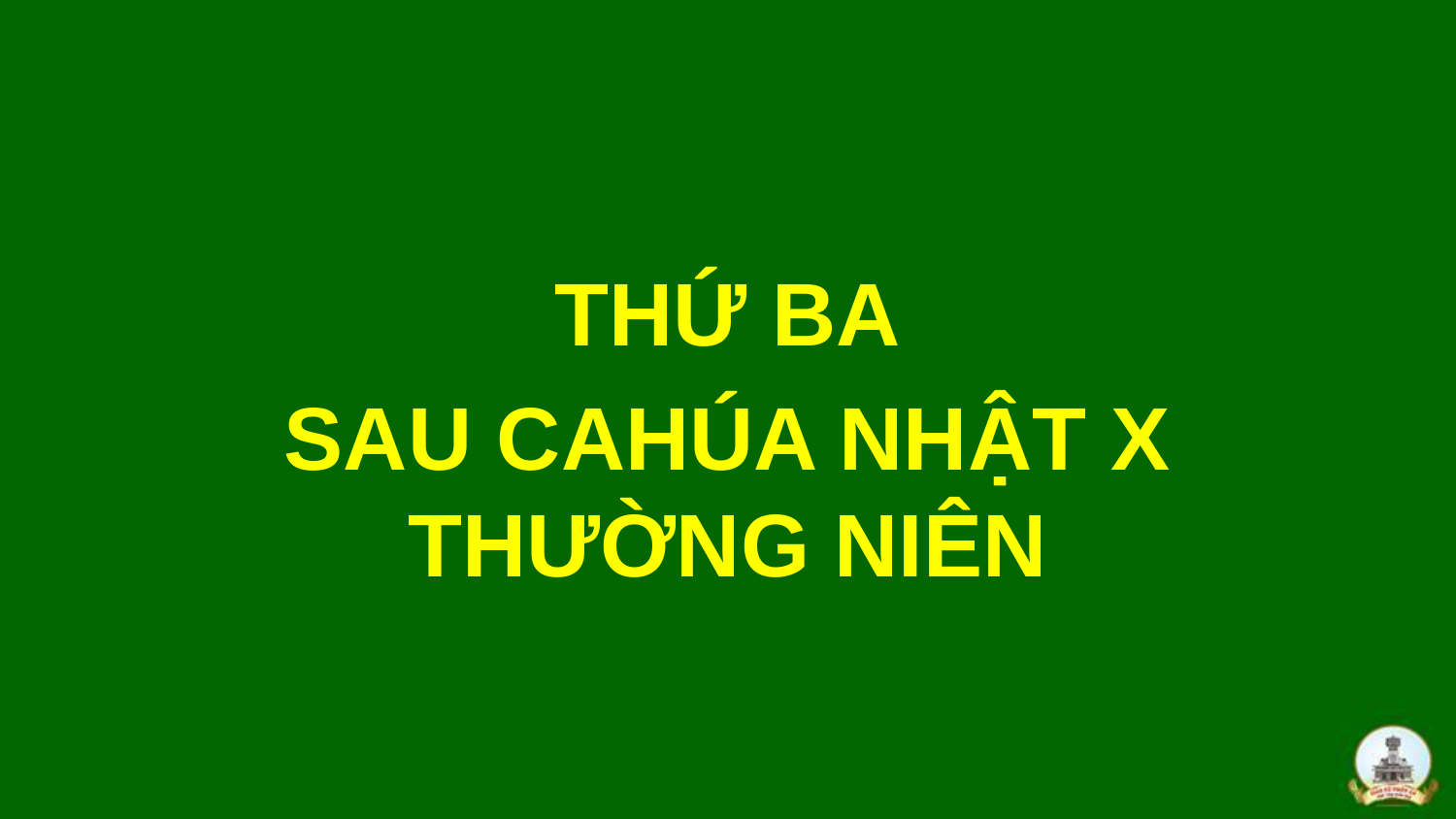

THỨ BA
SAU CAHÚA NHẬT X
THƯỜNG NIÊN